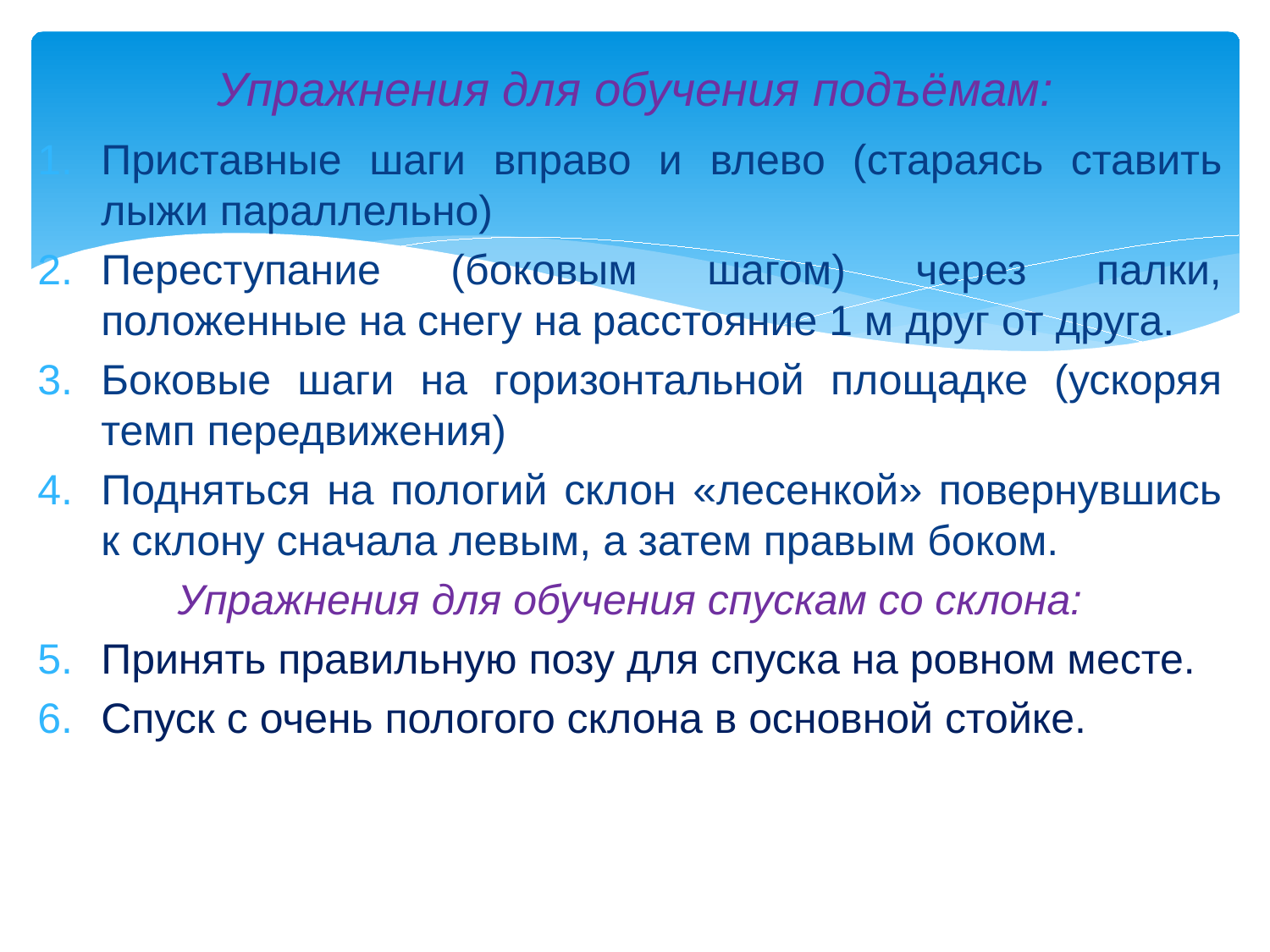

# Упражнения для обучения подъёмам:
Приставные шаги вправо и влево (стараясь ставить лыжи параллельно)
Переступание (боковым шагом) через палки, положенные на снегу на расстояние 1 м друг от друга.
Боковые шаги на горизонтальной площадке (ускоряя темп передвижения)
Подняться на пологий склон «лесенкой» повернувшись к склону сначала левым, а затем правым боком.
Упражнения для обучения спускам со склона:
Принять правильную позу для спуска на ровном месте.
Спуск с очень пологого склона в основной стойке.